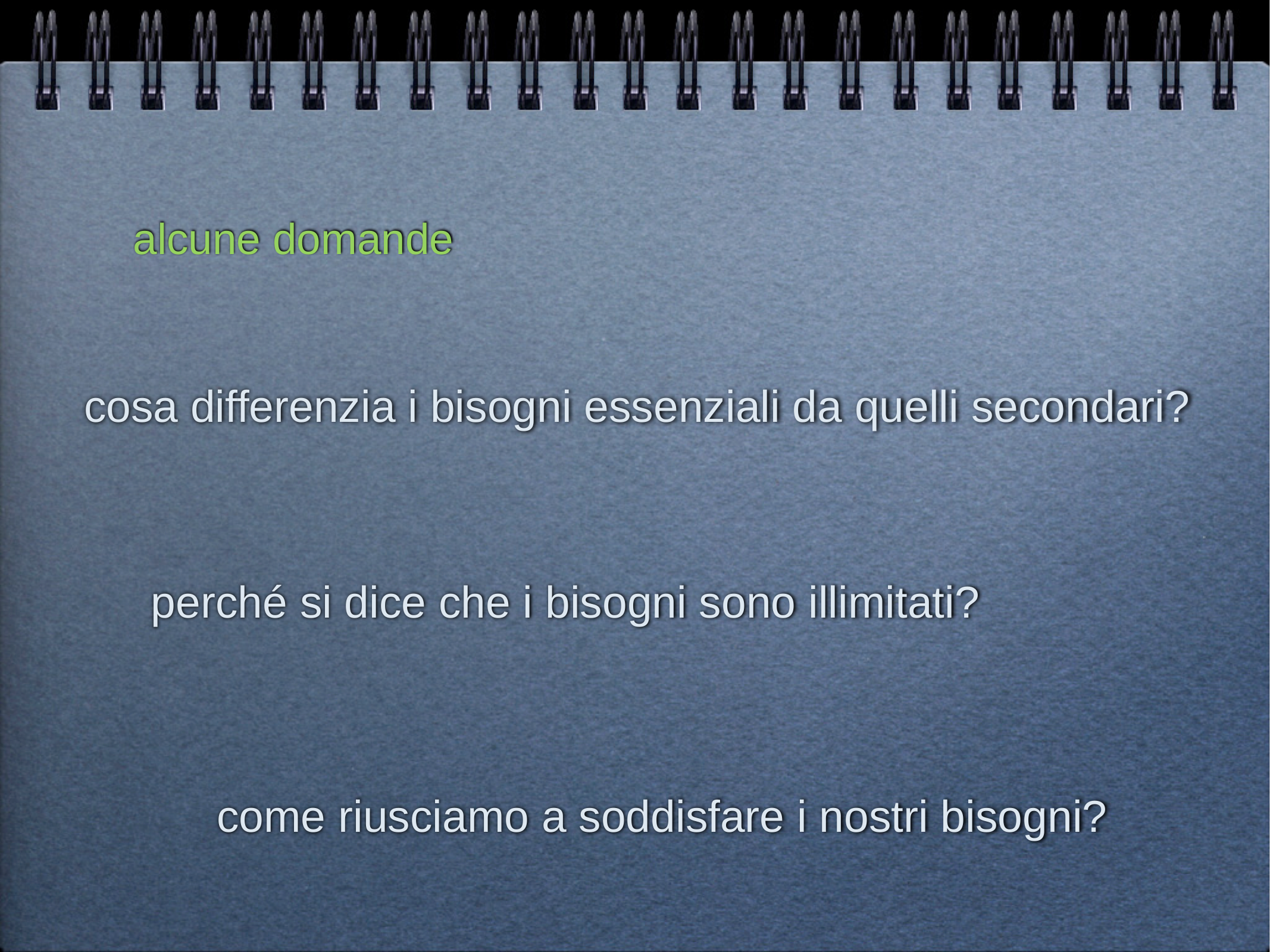

alcune domande
cosa differenzia i bisogni essenziali da quelli secondari?
perché si dice che i bisogni sono illimitati?
come riusciamo a soddisfare i nostri bisogni?